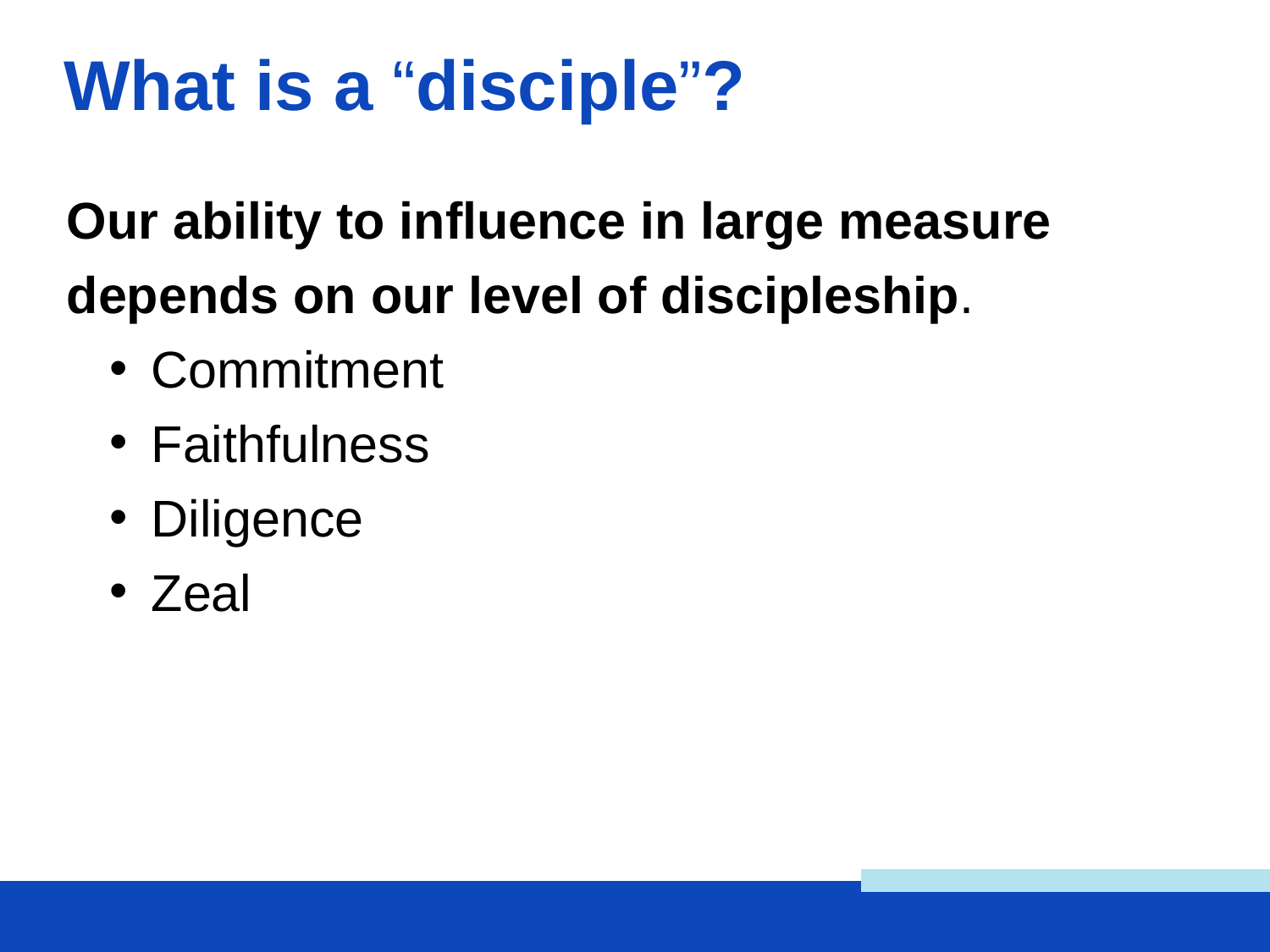

What is a “disciple”?
Our ability to influence in large measure depends on our level of discipleship.
Commitment
Faithfulness
Diligence
Zeal